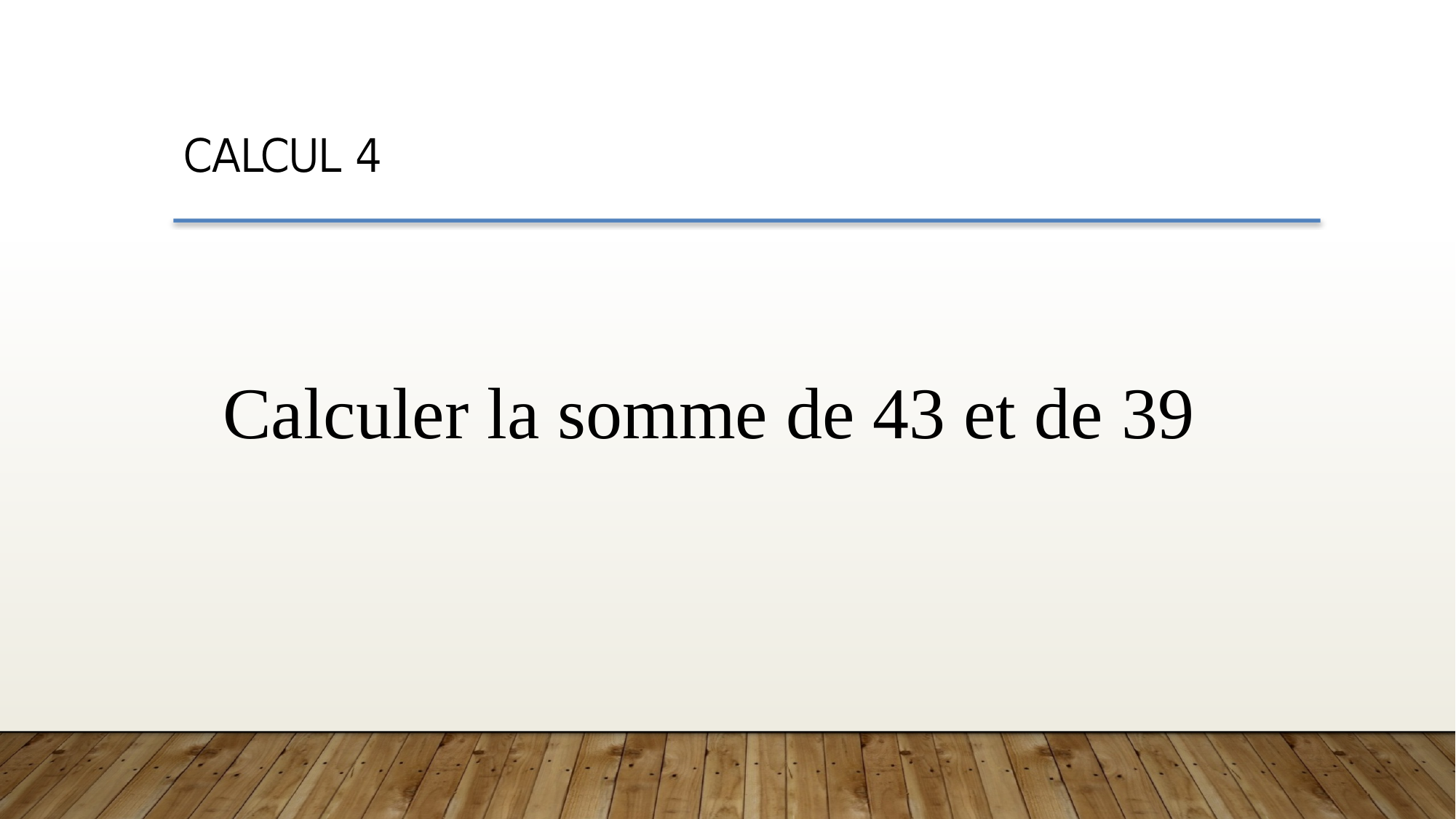

CALCUL 4
Calculer la somme de 43 et de 39